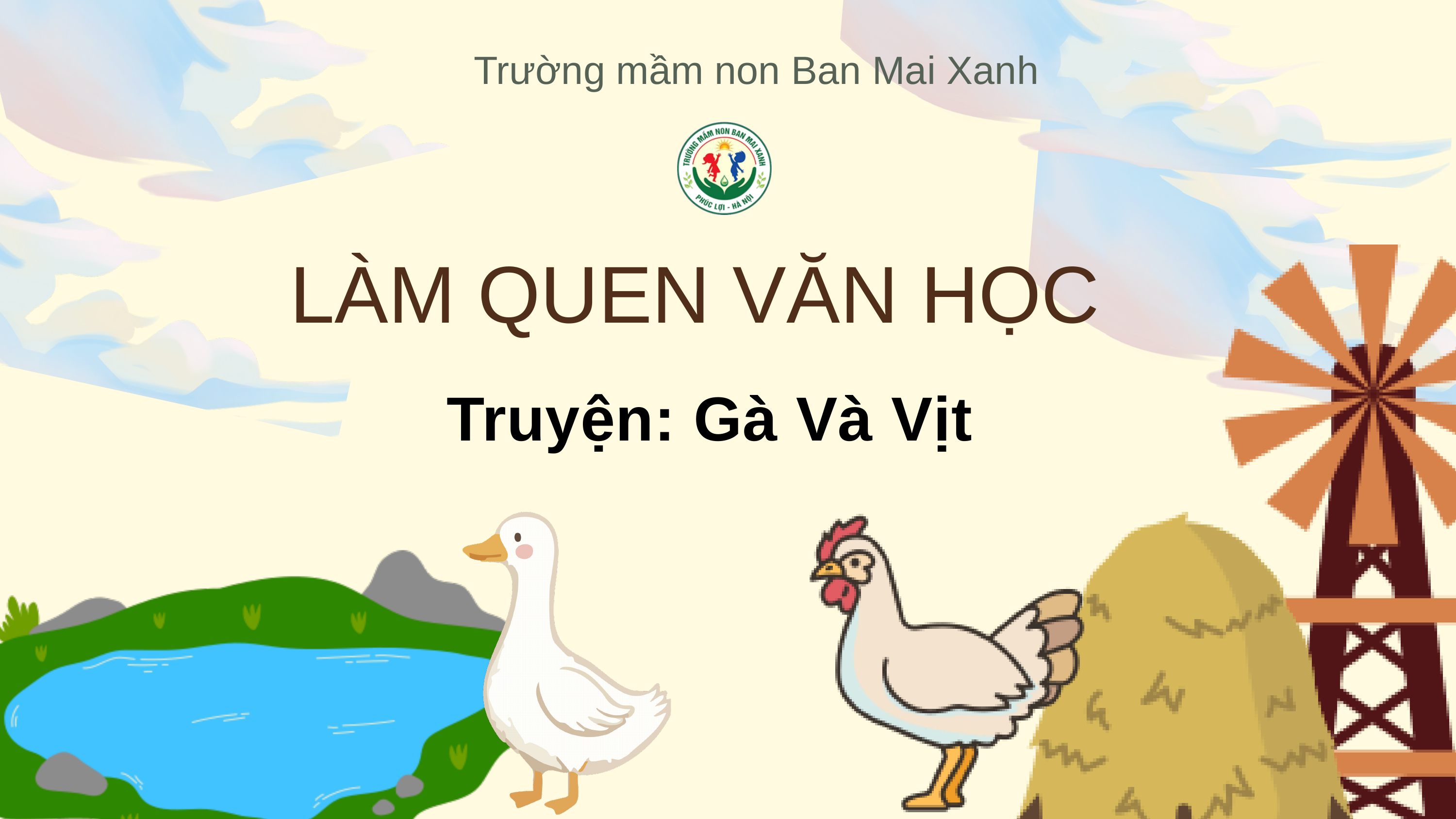

Trường mầm non Ban Mai Xanh

LÀM QUEN VĂN HỌC
Truyện: Gà Và Vịt